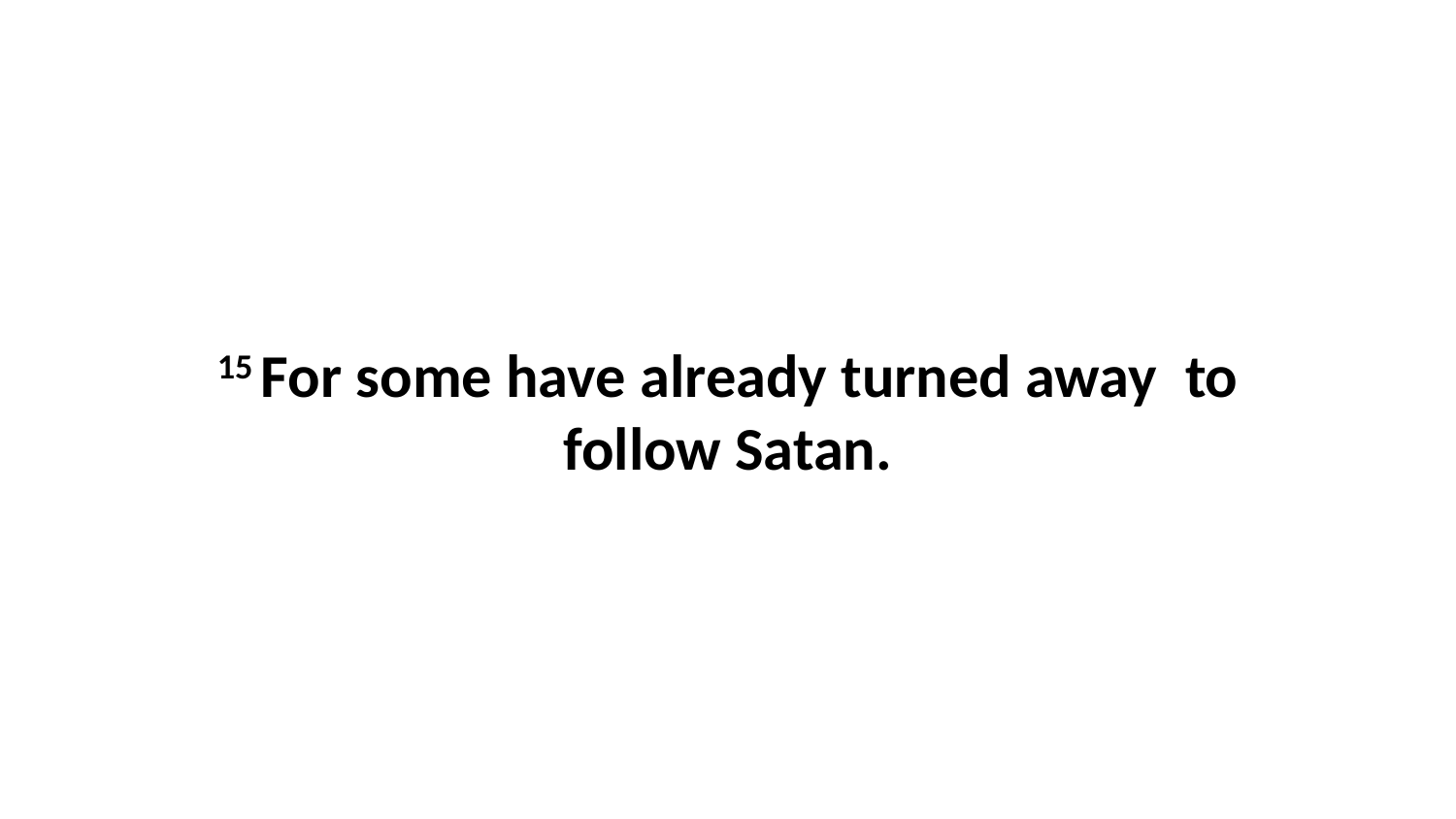

15 For some have already turned away  to follow Satan.